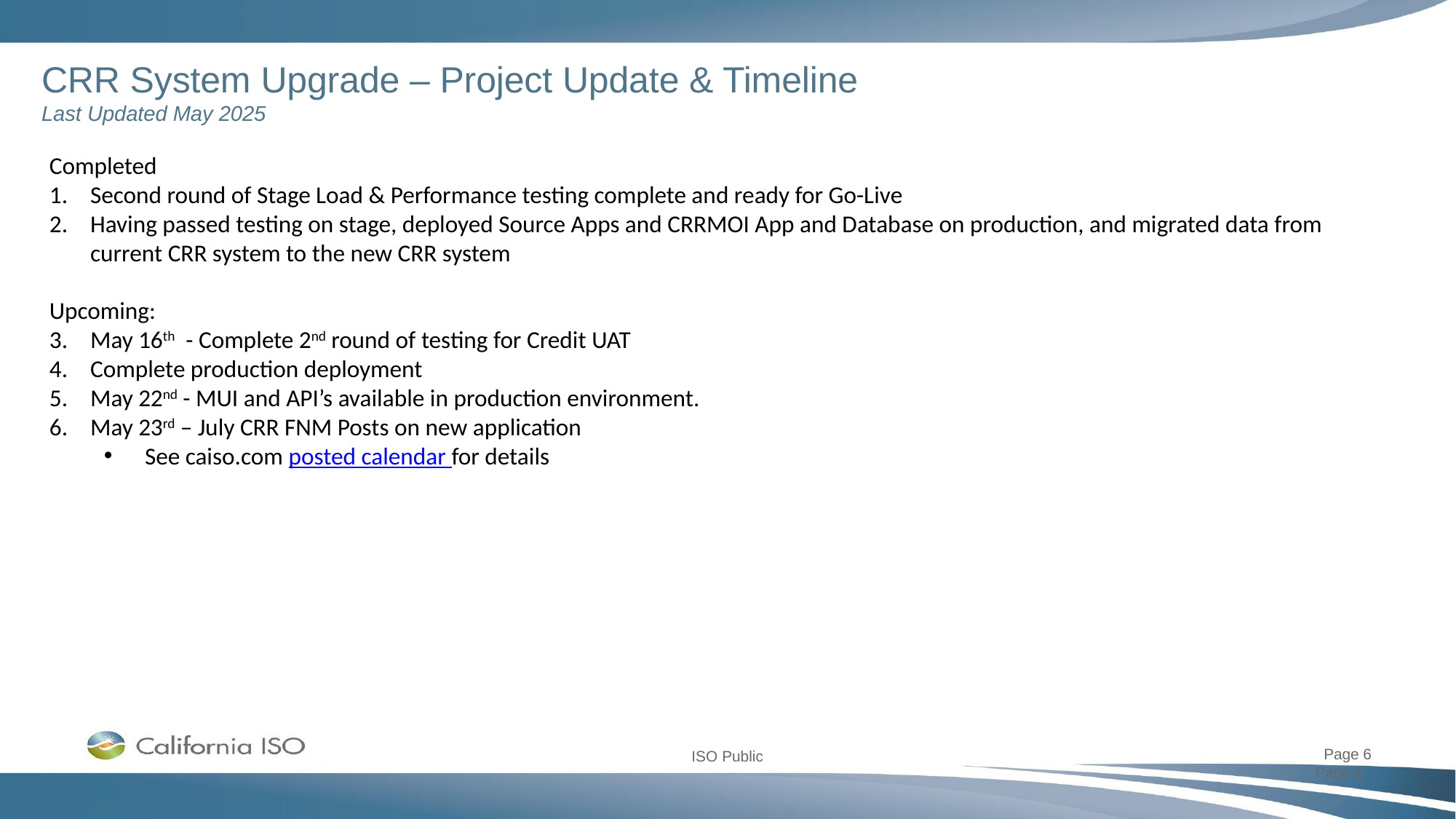

# CRR System Upgrade – Project Update & Timeline Last Updated May 2025
Completed
Second round of Stage Load & Performance testing complete and ready for Go-Live
Having passed testing on stage, deployed Source Apps and CRRMOI App and Database on production, and migrated data from current CRR system to the new CRR system

Upcoming:
May 16th  - Complete 2nd round of testing for Credit UAT
Complete production deployment
May 22nd - MUI and API’s available in production environment.
May 23rd – July CRR FNM Posts on new application
See caiso.com posted calendar for details

Page 6
ISO Public
Page 6